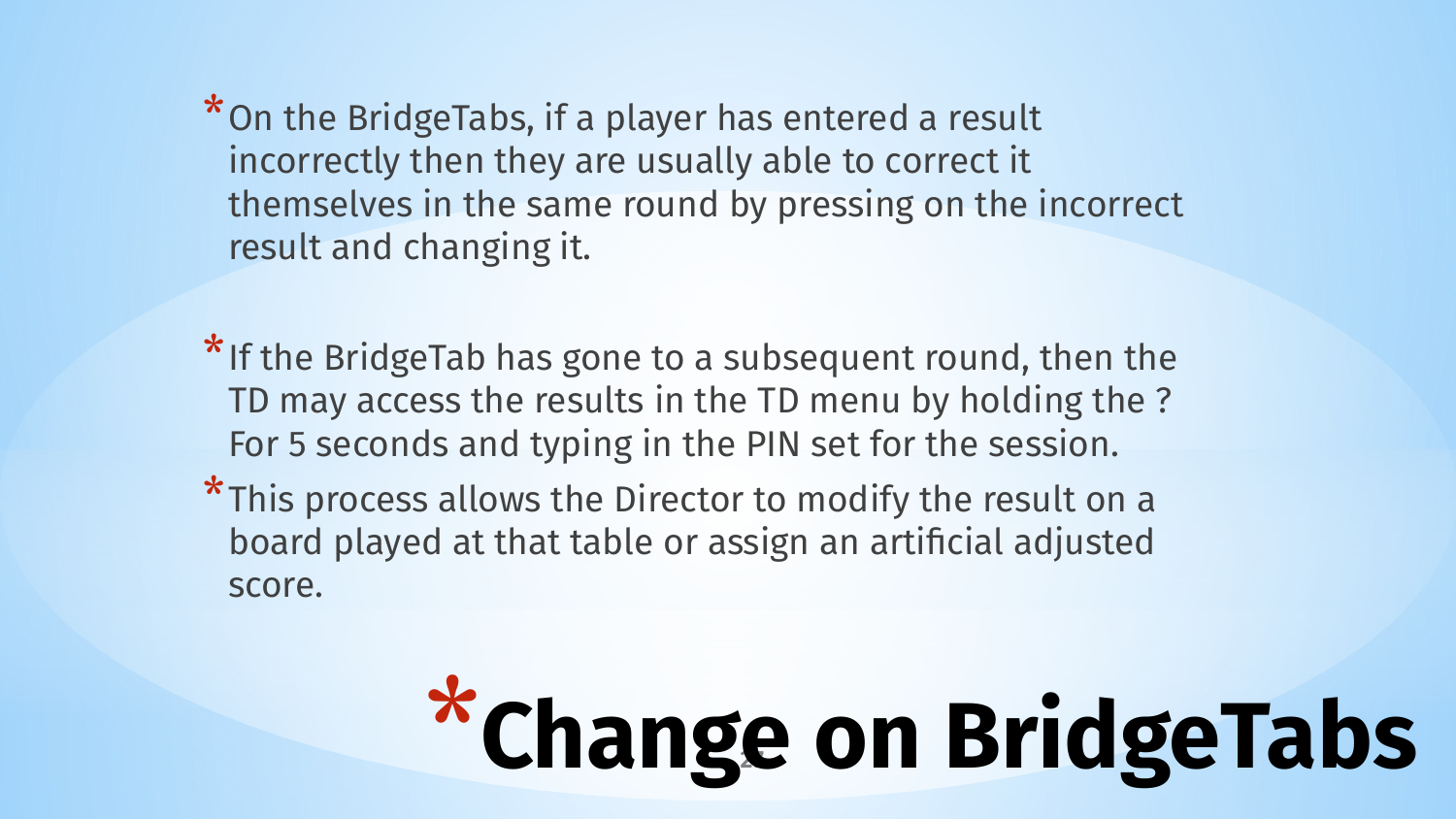

On the BridgeTabs, if a player has entered a result incorrectly then they are usually able to correct it themselves in the same round by pressing on the incorrect result and changing it.

If the BridgeTab has gone to a subsequent round, then the TD may access the results in the TD menu by holding the ? For 5 seconds and typing in the PIN set for the session.
This process allows the Director to modify the result on a board played at that table or assign an artificial adjusted score.
# Change on BridgeTabs
27